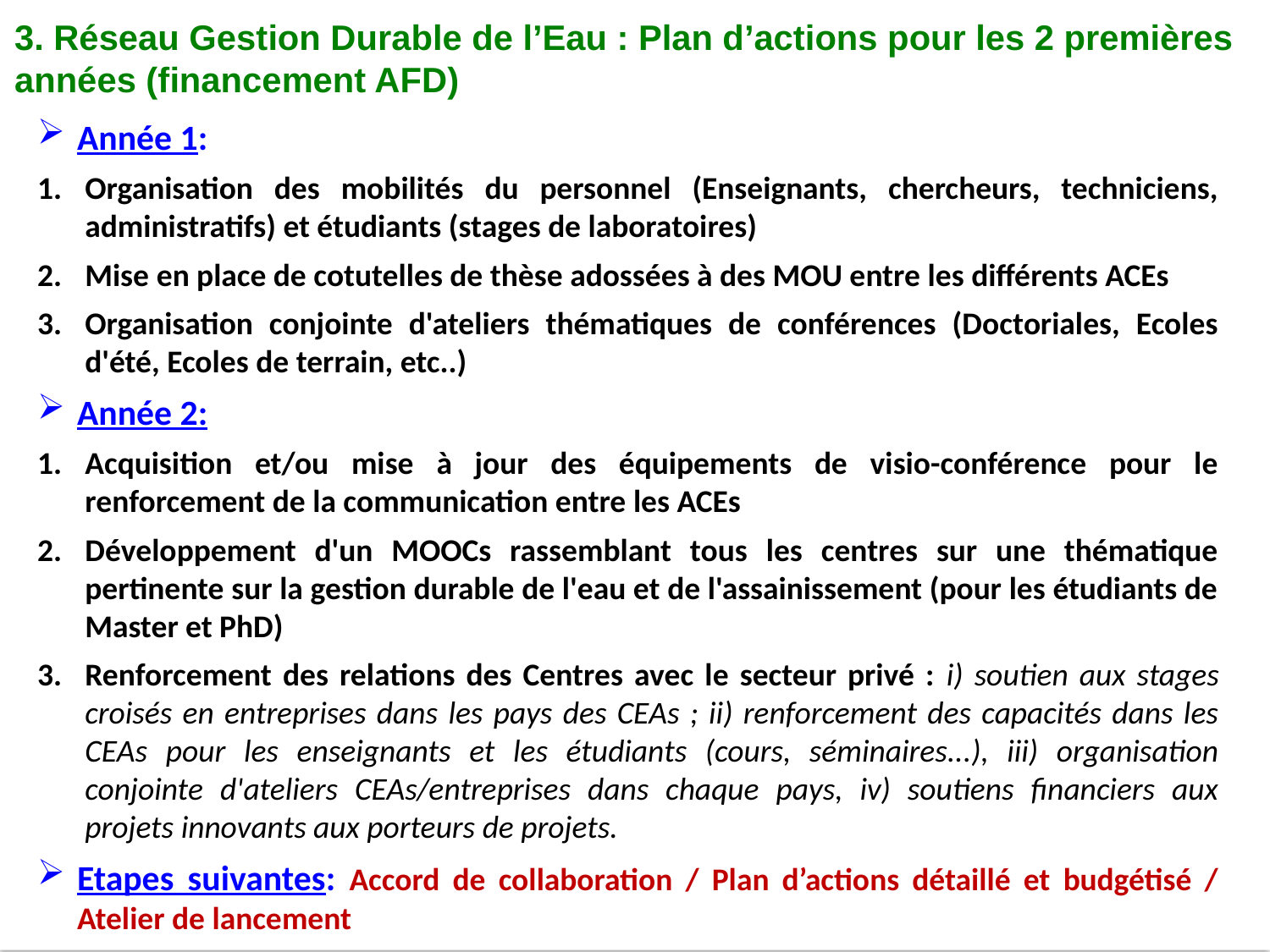

3. Réseau Gestion Durable de l’Eau : Plan d’actions pour les 2 premières années (financement AFD)
Année 1:
Organisation des mobilités du personnel (Enseignants, chercheurs, techniciens, administratifs) et étudiants (stages de laboratoires)
Mise en place de cotutelles de thèse adossées à des MOU entre les différents ACEs
Organisation conjointe d'ateliers thématiques de conférences (Doctoriales, Ecoles d'été, Ecoles de terrain, etc..)
Année 2:
Acquisition et/ou mise à jour des équipements de visio-conférence pour le renforcement de la communication entre les ACEs
Développement d'un MOOCs rassemblant tous les centres sur une thématique pertinente sur la gestion durable de l'eau et de l'assainissement (pour les étudiants de Master et PhD)
Renforcement des relations des Centres avec le secteur privé : i) soutien aux stages croisés en entreprises dans les pays des CEAs ; ii) renforcement des capacités dans les CEAs pour les enseignants et les étudiants (cours, séminaires...), iii) organisation conjointe d'ateliers CEAs/entreprises dans chaque pays, iv) soutiens financiers aux projets innovants aux porteurs de projets.
Etapes suivantes: Accord de collaboration / Plan d’actions détaillé et budgétisé / Atelier de lancement